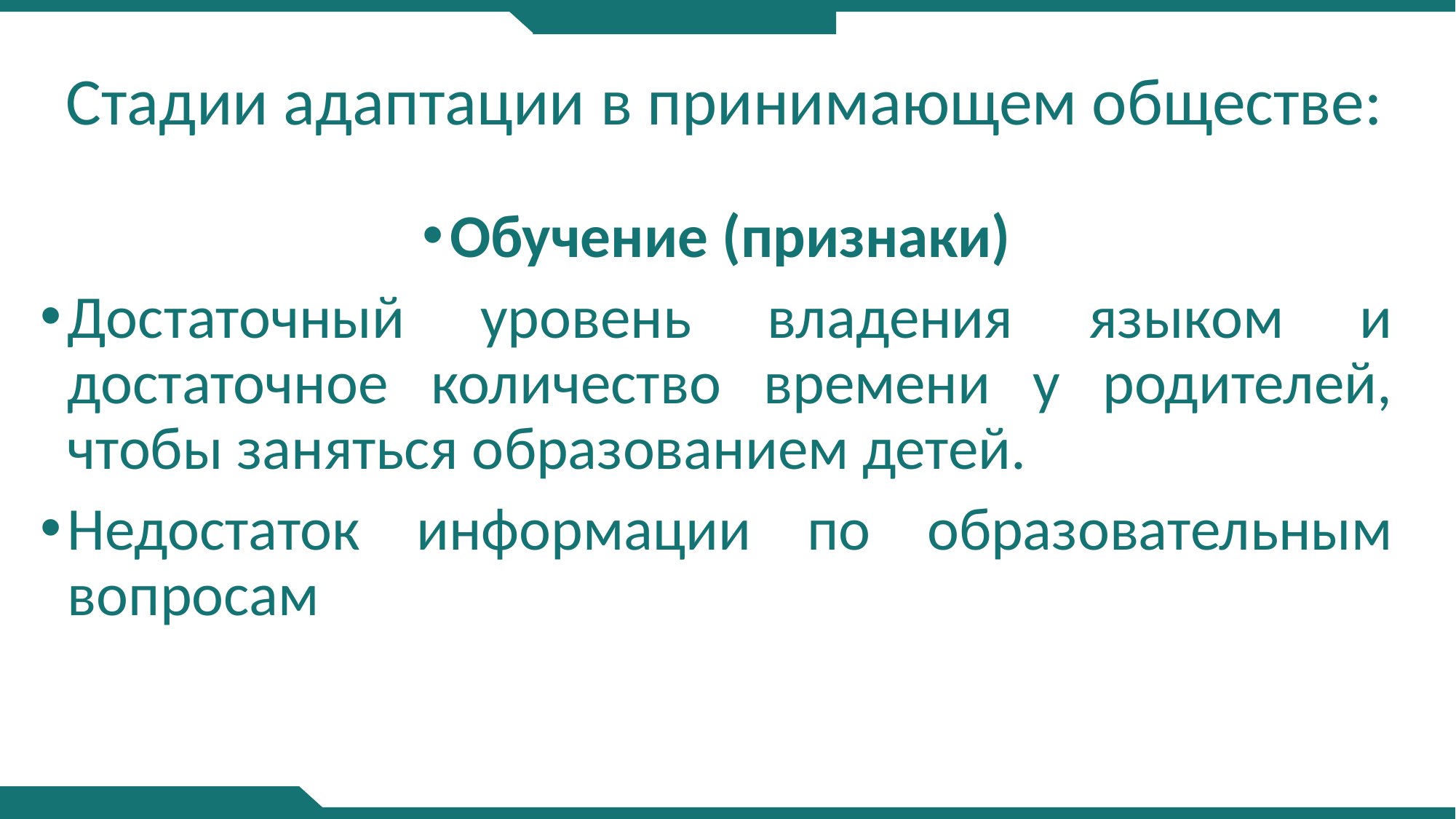

# Стадии адаптации в принимающем обществе:
Обучение (признаки)
Достаточный уровень владения языком и достаточное количество времени у родителей, чтобы заняться образованием детей.
Недостаток информации по образовательным вопросам